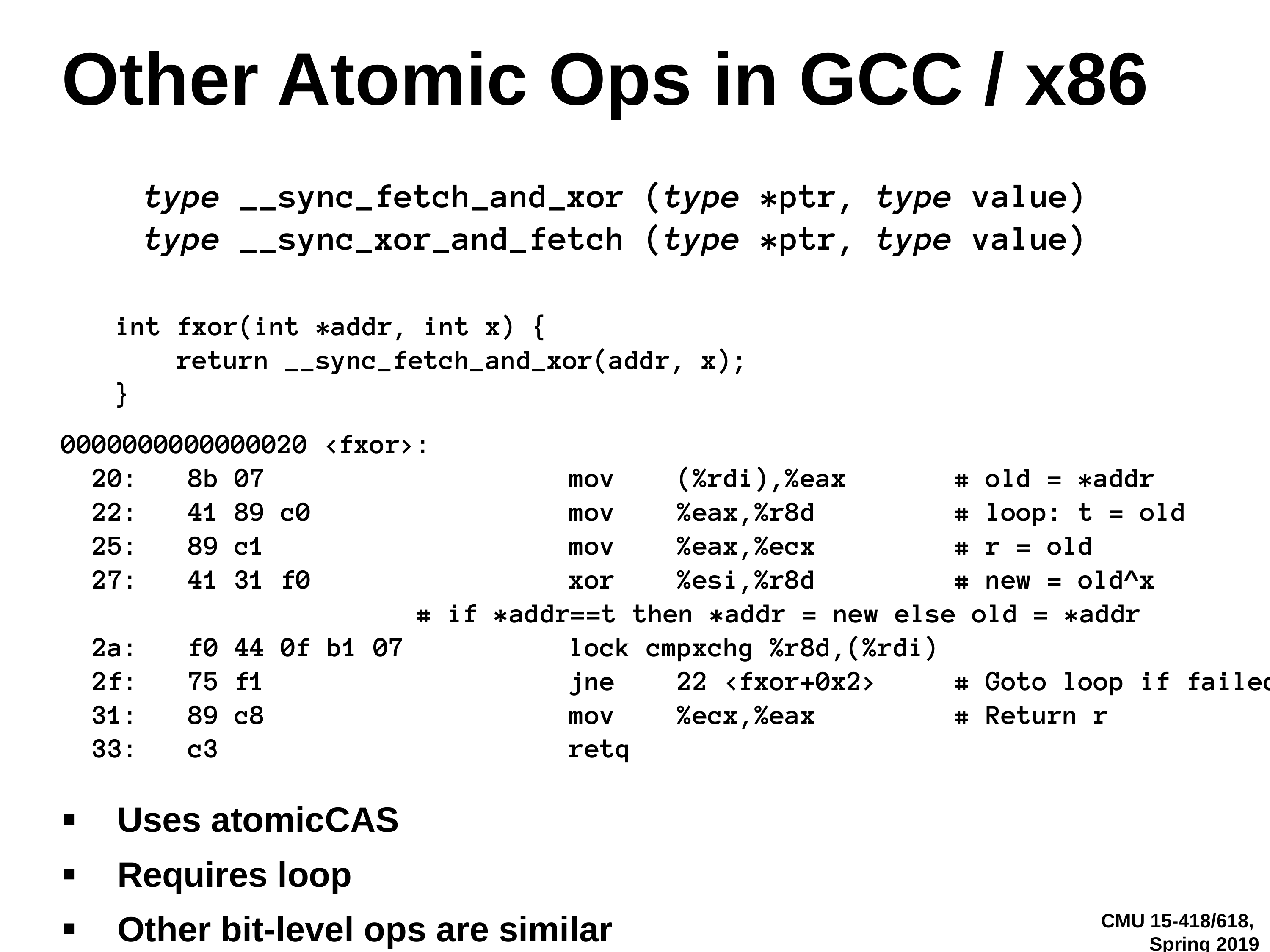

# Other Atomic Ops in GCC / x86
type __sync_fetch_and_xor (type *ptr, type value)
type __sync_xor_and_fetch (type *ptr, type value)

int fxor(int *addr, int x) {
    return __sync_fetch_and_xor(addr, x);
}
0000000000000020 <fxor>:
  20:	8b 07                	mov    (%rdi),%eax       # old = *addr
  22:	41 89 c0             	mov    %eax,%r8d         # loop: t = old
  25:	89 c1                	mov    %eax,%ecx         # r = old
  27:	41 31 f0             	xor    %esi,%r8d         # new = old^x
                       # if *addr==t then *addr = new else old = *addr
  2a:	f0 44 0f b1 07       	lock cmpxchg %r8d,(%rdi)
  2f:	75 f1                	jne    22 <fxor+0x2>     # Goto loop if failed
  31:	89 c8                	mov    %ecx,%eax         # Return r
  33:	c3                   	retq
Uses atomicCAS
Requires loop
Other bit-level ops are similar